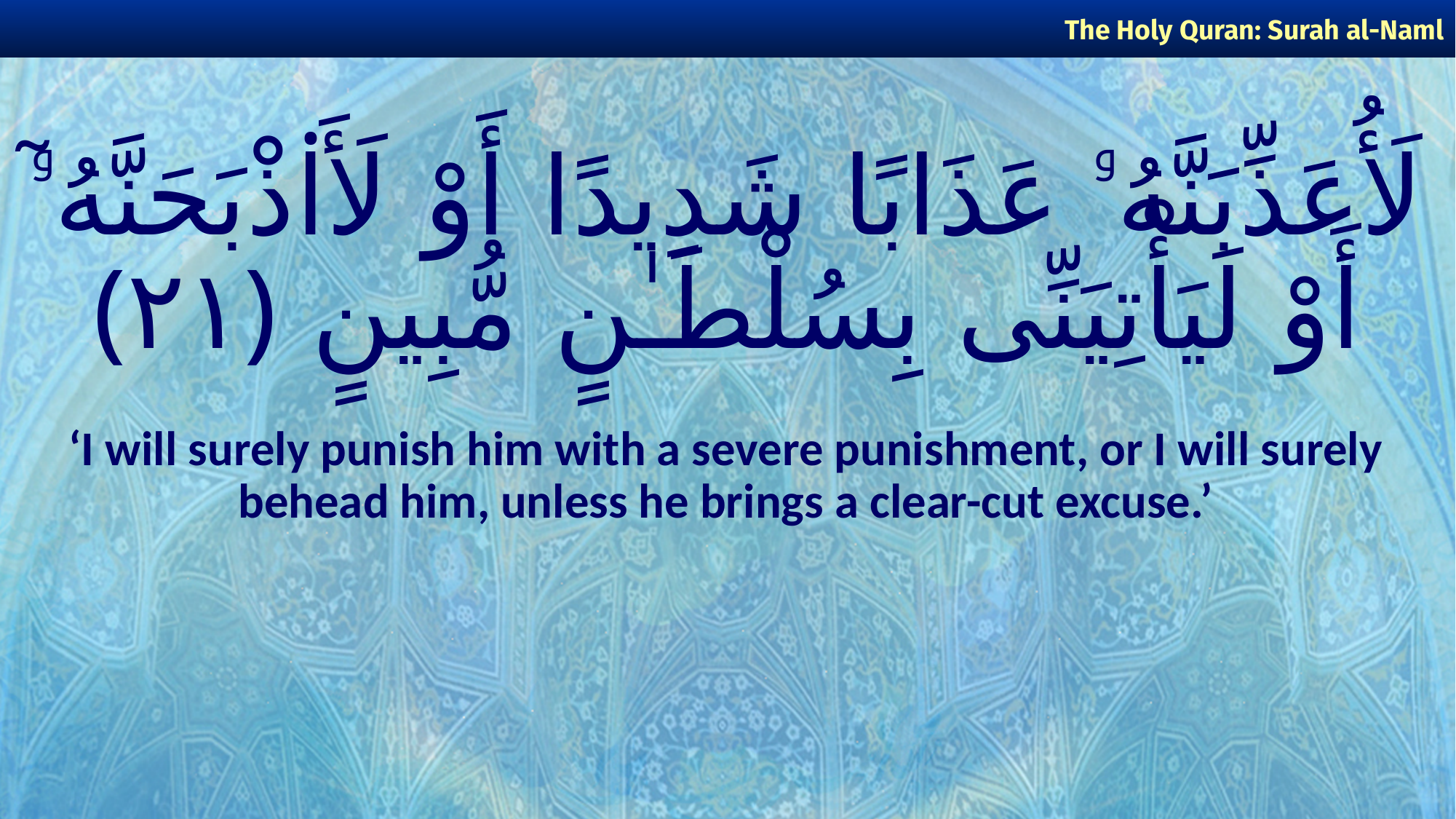

The Holy Quran: Surah al-Naml
# لَأُعَذِّبَنَّهُۥ عَذَابًا شَدِيدًا أَوْ لَأَا۟ذْبَحَنَّهُۥٓ أَوْ لَيَأْتِيَنِّى بِسُلْطَـٰنٍ مُّبِينٍ ﴿٢١﴾
‘I will surely punish him with a severe punishment, or I will surely behead him, unless he brings a clear-cut excuse.’